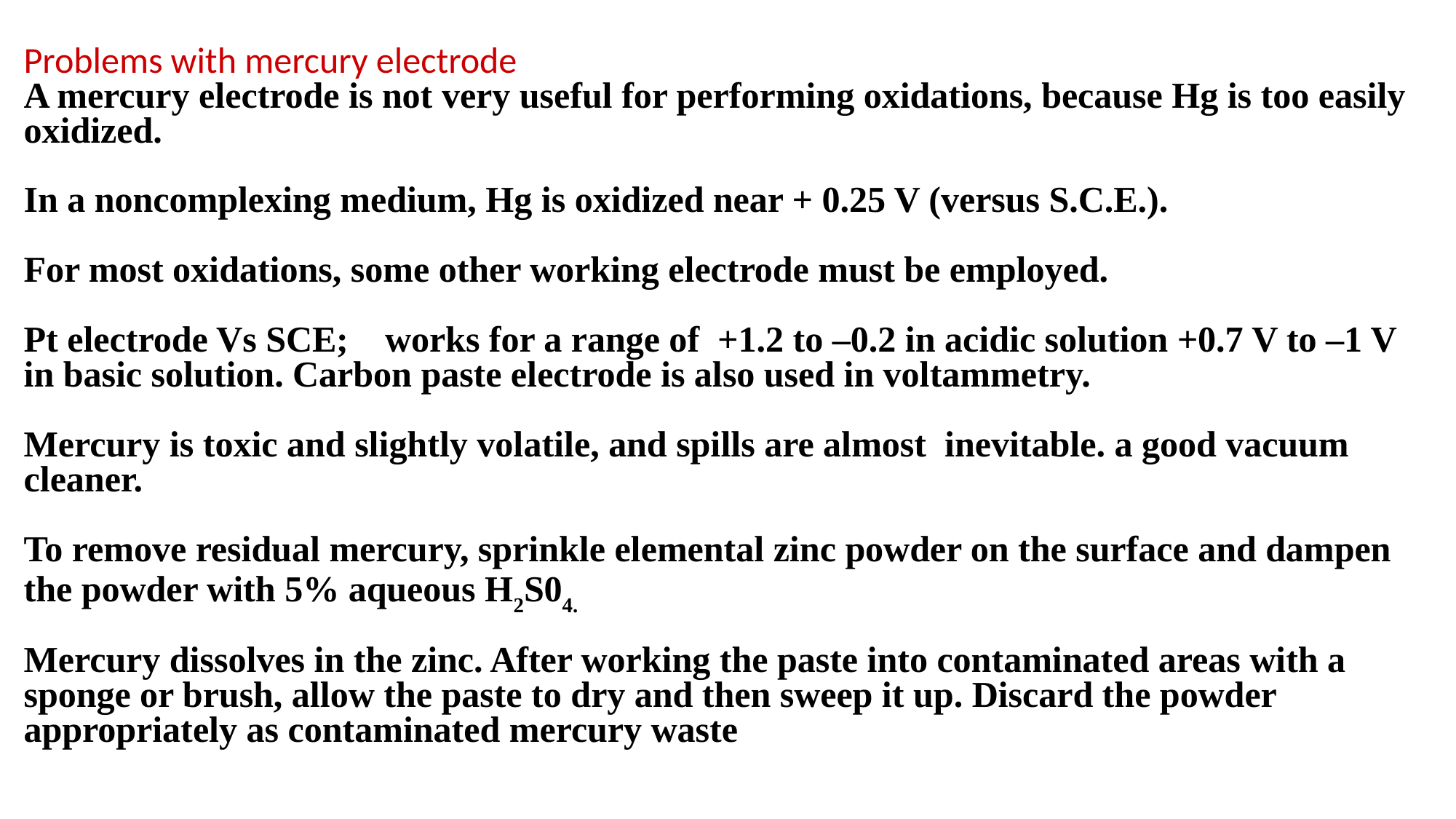

# Problems with mercury electrode A mercury electrode is not very useful for performing oxidations, because Hg is too easily oxidized. In a noncomplexing medium, Hg is oxidized near + 0.25 V (versus S.C.E.). For most oxidations, some other working electrode must be employed. Pt electrode Vs SCE;    works for a range of  +1.2 to –0.2 in acidic solution +0.7 V to –1 V in basic solution. Carbon paste electrode is also used in voltammetry. Mercury is toxic and slightly volatile, and spills are almost  inevitable. a good vacuum cleaner. To remove residual mercury, sprinkle elemental zinc powder on the surface and dampen the powder with 5% aqueous H2S04. Mercury dissolves in the zinc. After working the paste into contaminated areas with a sponge or brush, allow the paste to dry and then sweep it up. Discard the powder appropriately as contaminated mercury waste